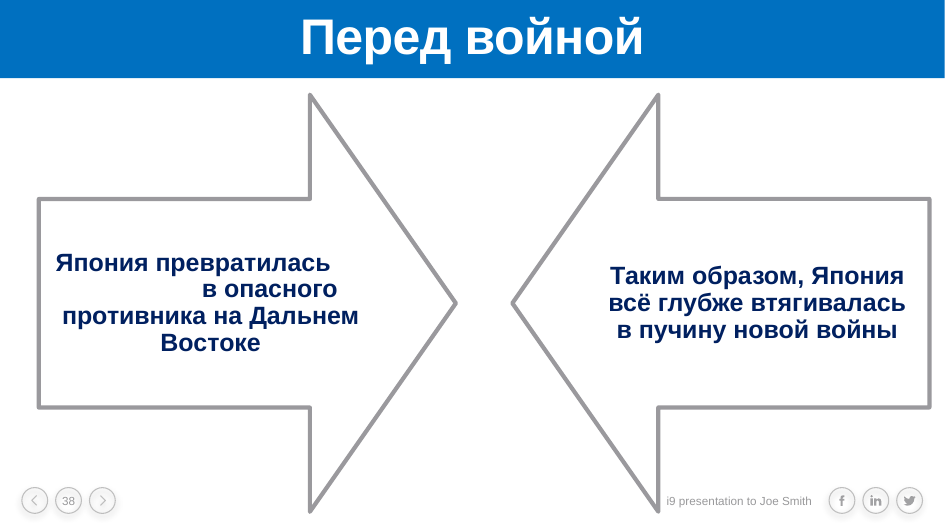

# Перед войной
Япония превратилась                       в опасного противника на Дальнем Востоке
Таким образом, Япония всё глубже втягивалась в пучину новой войны